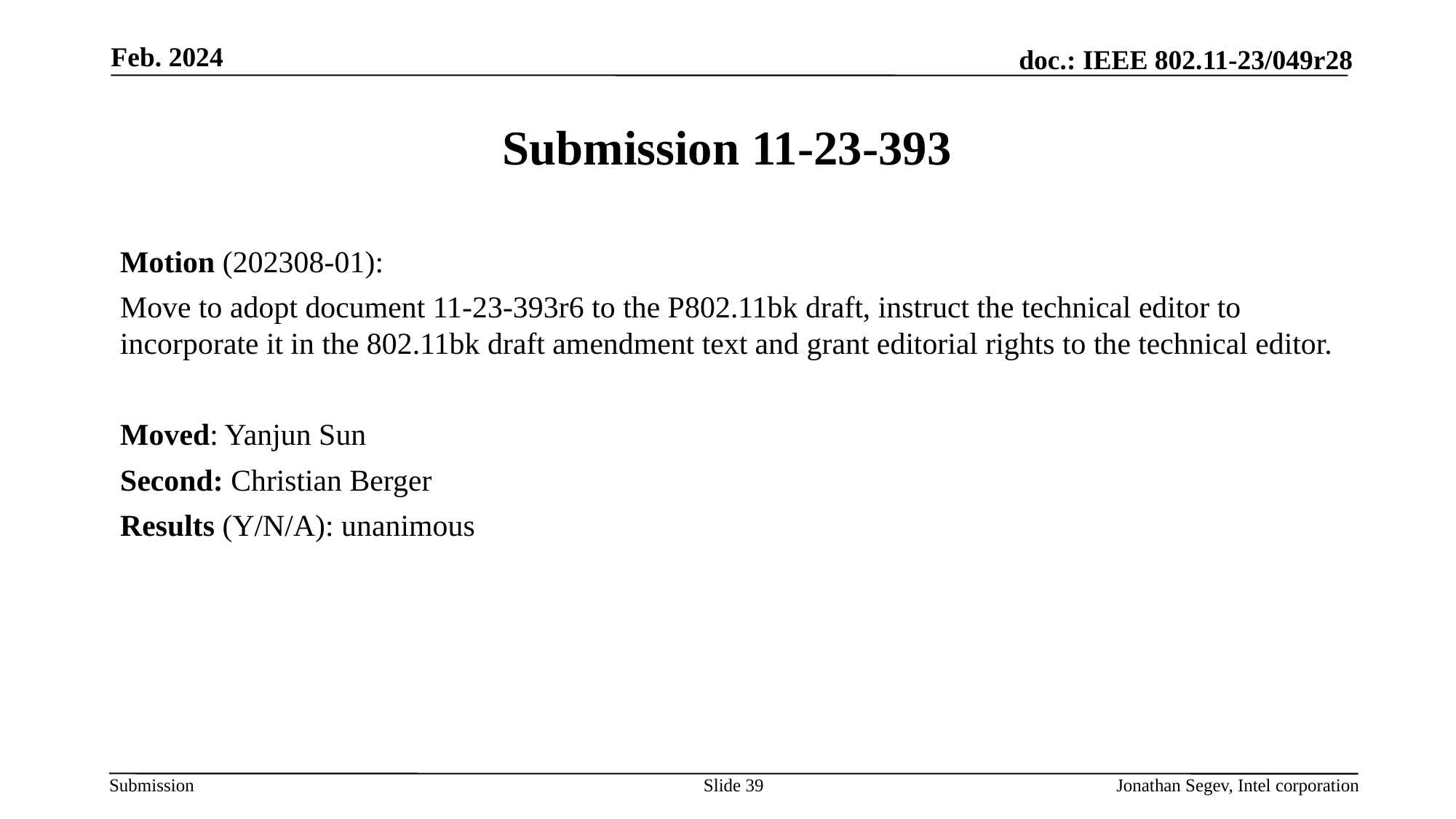

Feb. 2024
# Submission 11-23-393
Motion (202308-01):
Move to adopt document 11-23-393r6 to the P802.11bk draft, instruct the technical editor to incorporate it in the 802.11bk draft amendment text and grant editorial rights to the technical editor.

Moved: Yanjun Sun
Second: Christian Berger
Results (Y/N/A): unanimous

Slide 39
Jonathan Segev, Intel corporation